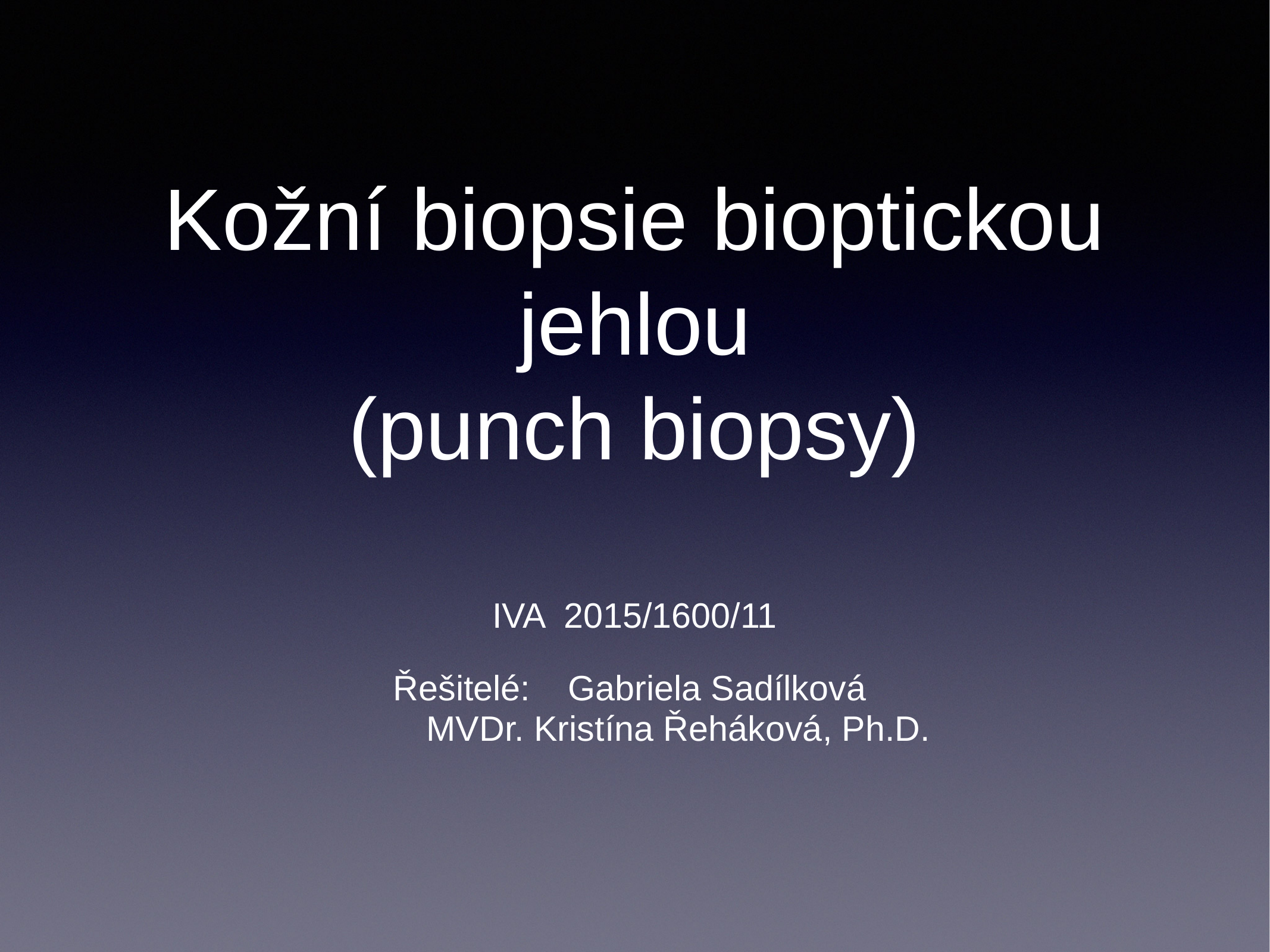

# Kožní biopsie bioptickou jehlou
(punch biopsy)
IVA  2015/1600/11

Řešitelé:	Gabriela Sadílková
							MVDr. Kristína Řeháková, Ph.D.